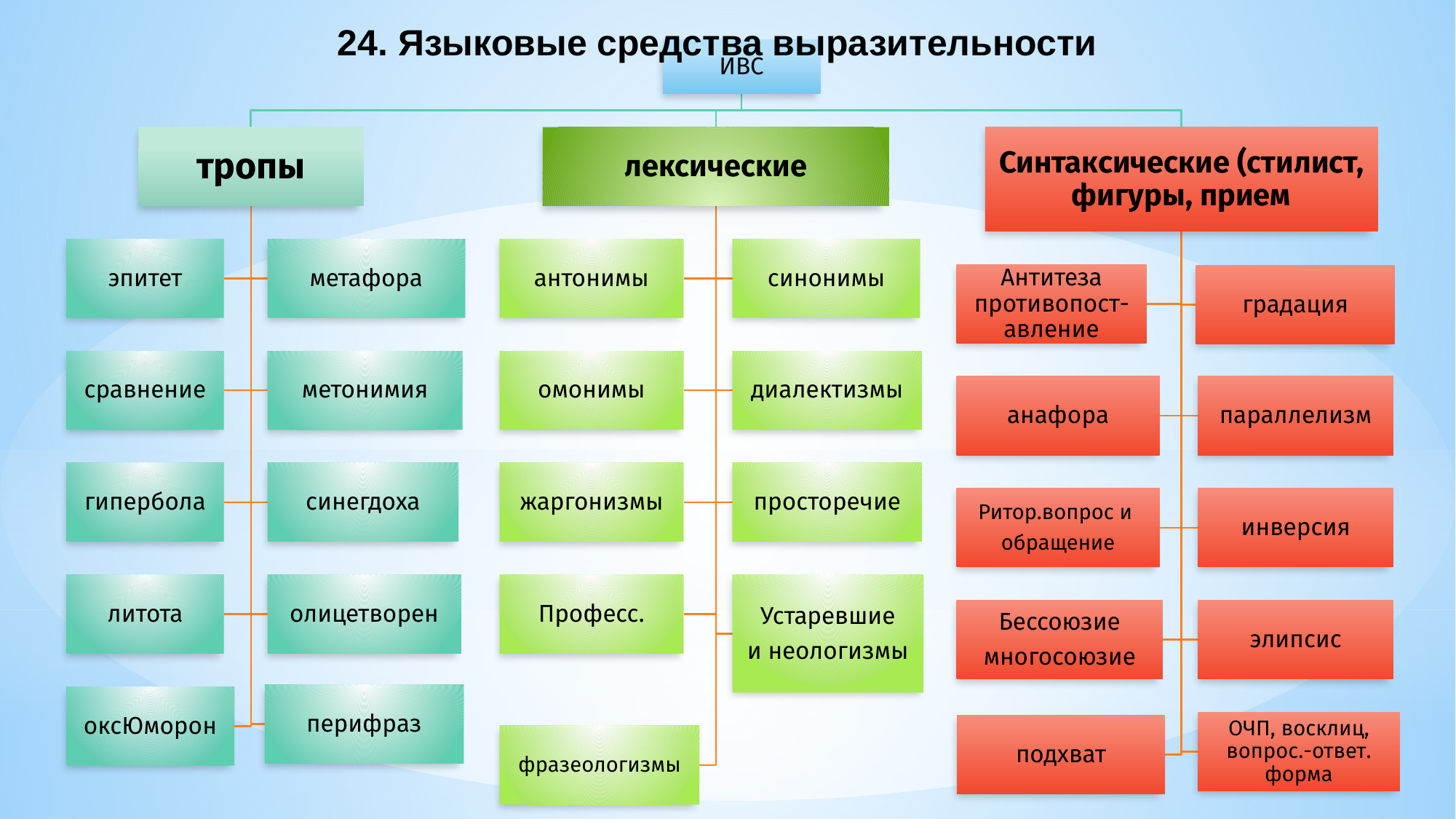

24. Языковые средства выразительности
ИВС
тропы
эпитет
метафора
сравнение
метонимия
гипербола
синегдоха
литота
олицетворен
оксЮморон
перифраз
лексические
антонимы
синонимы
омонимы
диалектизмы
жаргонизмы
просторечие
Професс.
Устаревшие
и неологизмы
фразеологизмы
Синтаксические (cтилист, фигуры, прием
Антитеза противопост-авление
градация
анафора
параллелизм
Ритор.вопрос и
обращение
инверсия
Бессоюзие
многосоюзие
элипсис
подхват
ОЧП, восклиц, вопрос.-ответ. форма